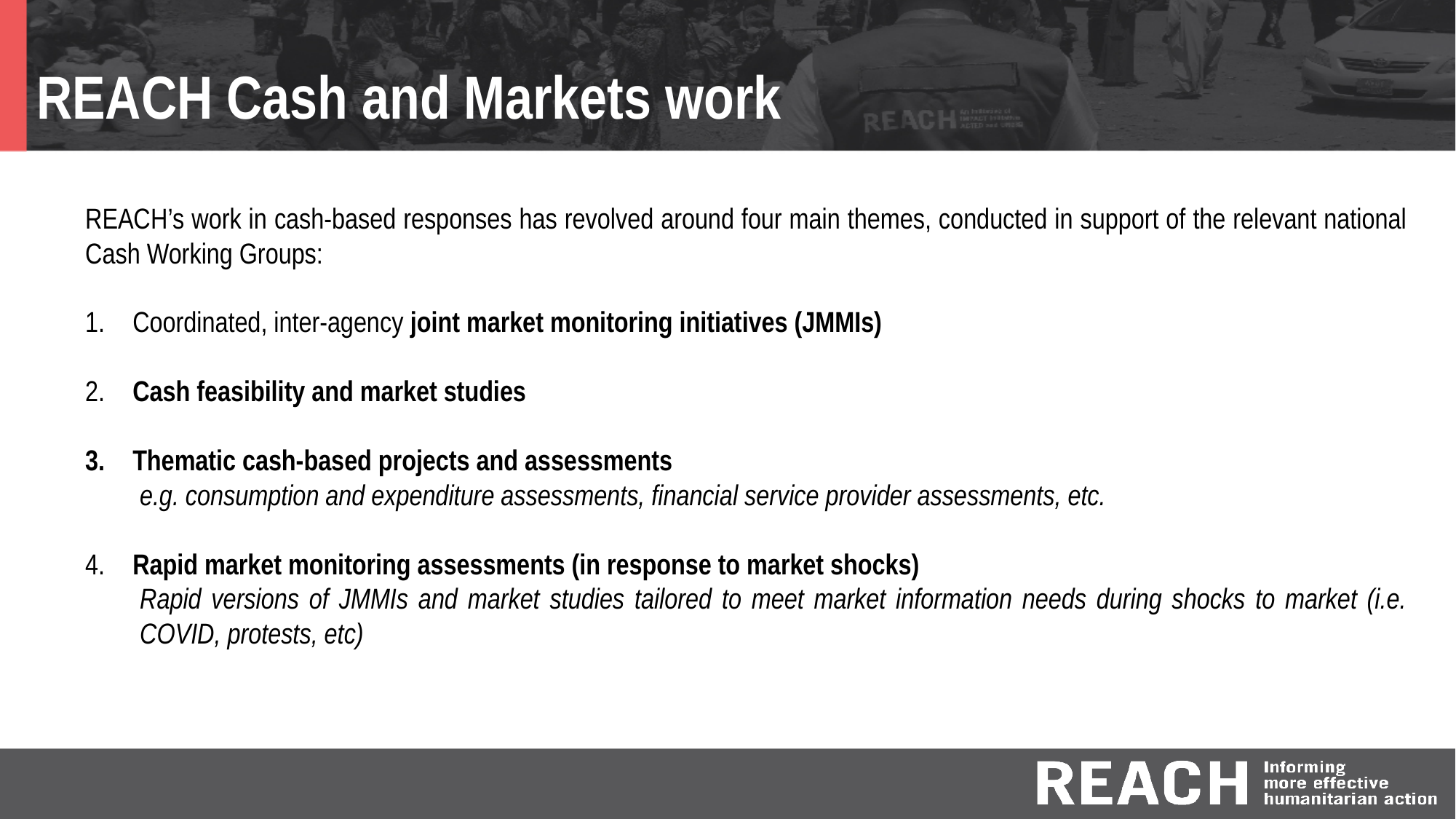

REACH Cash and Markets work

REACH’s work in cash-based responses has revolved around four main themes, conducted in support of the relevant national Cash Working Groups:

 Coordinated, inter-agency joint market monitoring initiatives (JMMIs)

 Cash feasibility and market studies

 Thematic cash-based projects and assessments
e.g. consumption and expenditure assessments, financial service provider assessments, etc.

 Rapid market monitoring assessments (in response to market shocks)
Rapid versions of JMMIs and market studies tailored to meet market information needs during shocks to market (i.e. COVID, protests, etc)